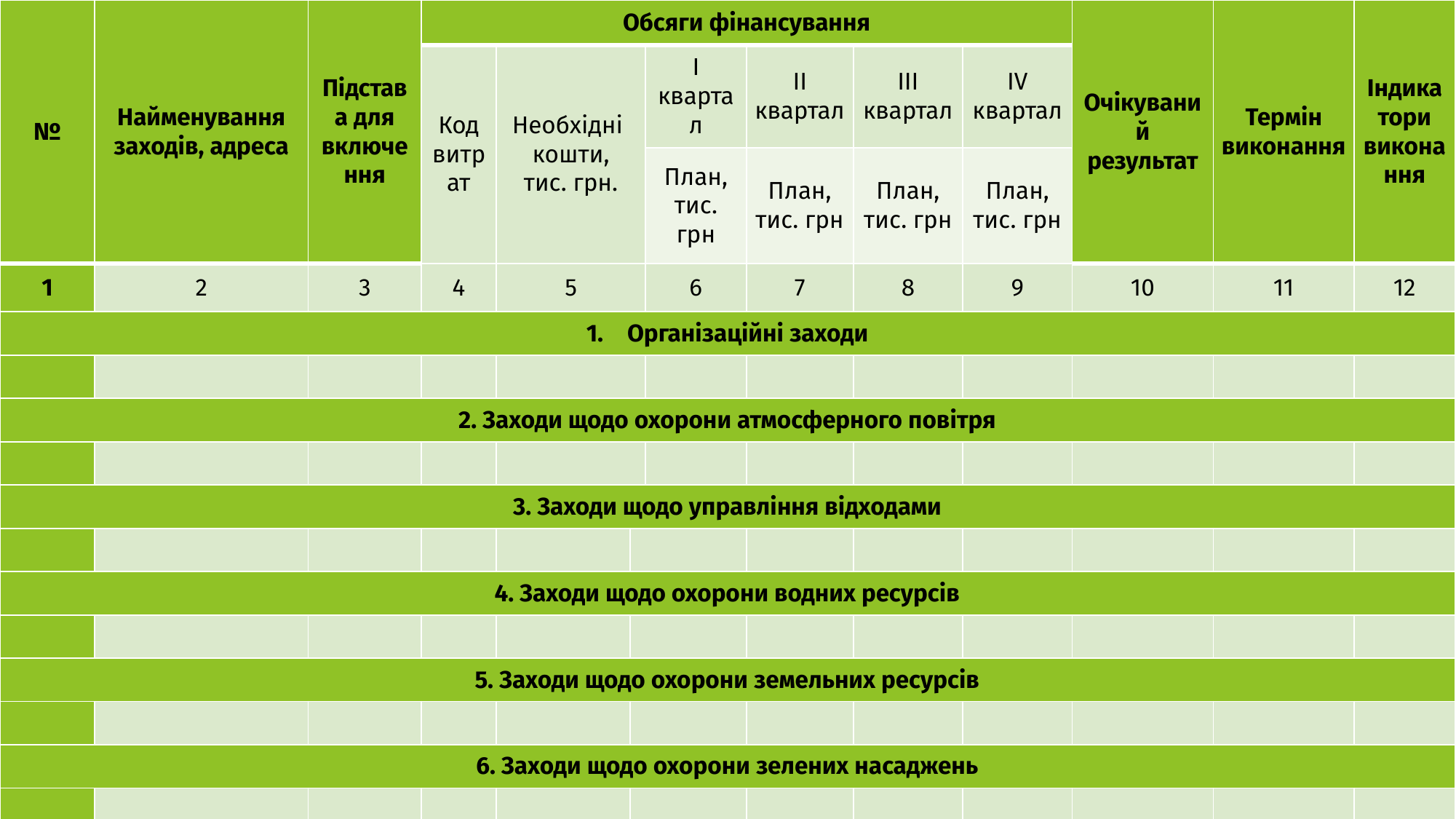

| № | Найменування заходів, адреса | Підстава для включення | Обсяги фінансування |  |  |  |  |  |  | Очікуваний результат | Термін виконання | Індикатори виконання |
| --- | --- | --- | --- | --- | --- | --- | --- | --- | --- | --- | --- | --- |
|  |  |  | Код витрат | Необхідні кошти, тис. грн. |  | І квартал | ІІ квартал | ІІІ квартал | ІV квартал |  |  |  |
|  |  |  |  |  |  | План, тис. грн | План, тис. грн | План, тис. грн | План, тис. грн |  |  |  |
| 1 | 2 | 3 | 4 | 5 |  | 6 | 7 | 8 | 9 | 10 | 11 | 12 |
| Організаційні заходи |  |  |  |  |  |  |  |  |  |  |  |  |
|  |  |  |  |  |  |  |  |  |  |  |  |  |
| 2. Заходи щодо охорони атмосферного повітря |  |  |  |  |  |  |  |  |  |  |  |  |
|  |  |  |  |  |  |  |  |  |  |  |  |  |
| 3. Заходи щодо управління відходами |  |  |  |  |  |  |  |  |  |  |  |  |
|  |  |  |  |  |  |  |  |  |  |  |  |  |
| 4. Заходи щодо охорони водних ресурсів |  |  |  |  |  |  |  |  |  |  |  |  |
|  |  |  |  |  |  |  |  |  |  |  |  |  |
| 5. Заходи щодо охорони земельних ресурсів |  |  |  |  |  |  |  |  |  |  |  |  |
|  |  |  |  |  |  |  |  |  |  |  |  |  |
| 6. Заходи щодо охорони зелених насаджень |  |  |  |  |  |  |  |  |  |  |  |  |
|  |  |  |  |  |  |  |  |  |  |  |  |  |